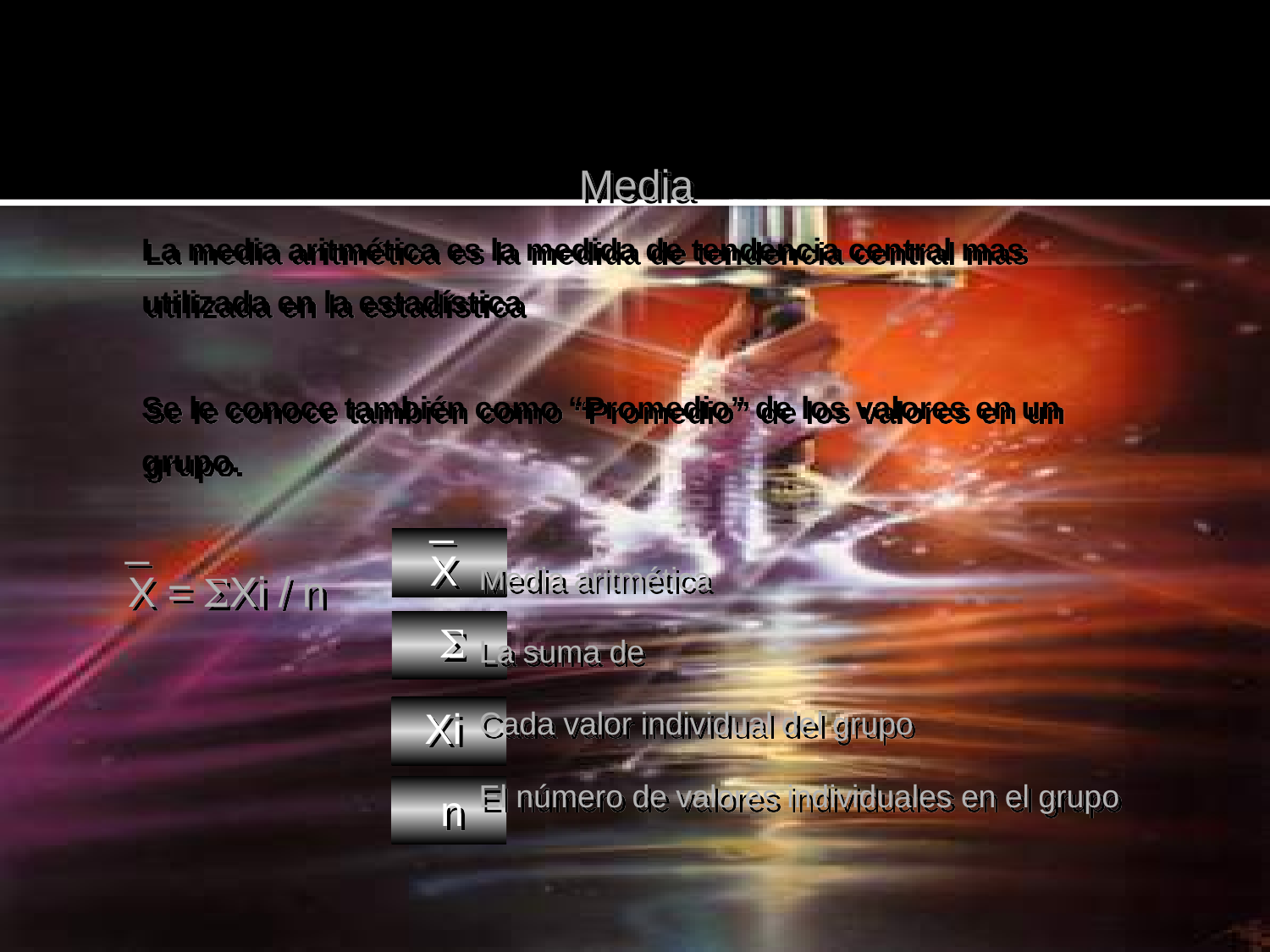

Media
La media aritmética es la medida de tendencia central mas utilizada en la estadística

Se le conoce también como “Promedio” de los valores en un grupo.
_
X
_
X = ΣXi / n
Media aritmética
La suma de
Cada valor individual del grupo
El número de valores individuales en el grupo

Σ

Xi

n